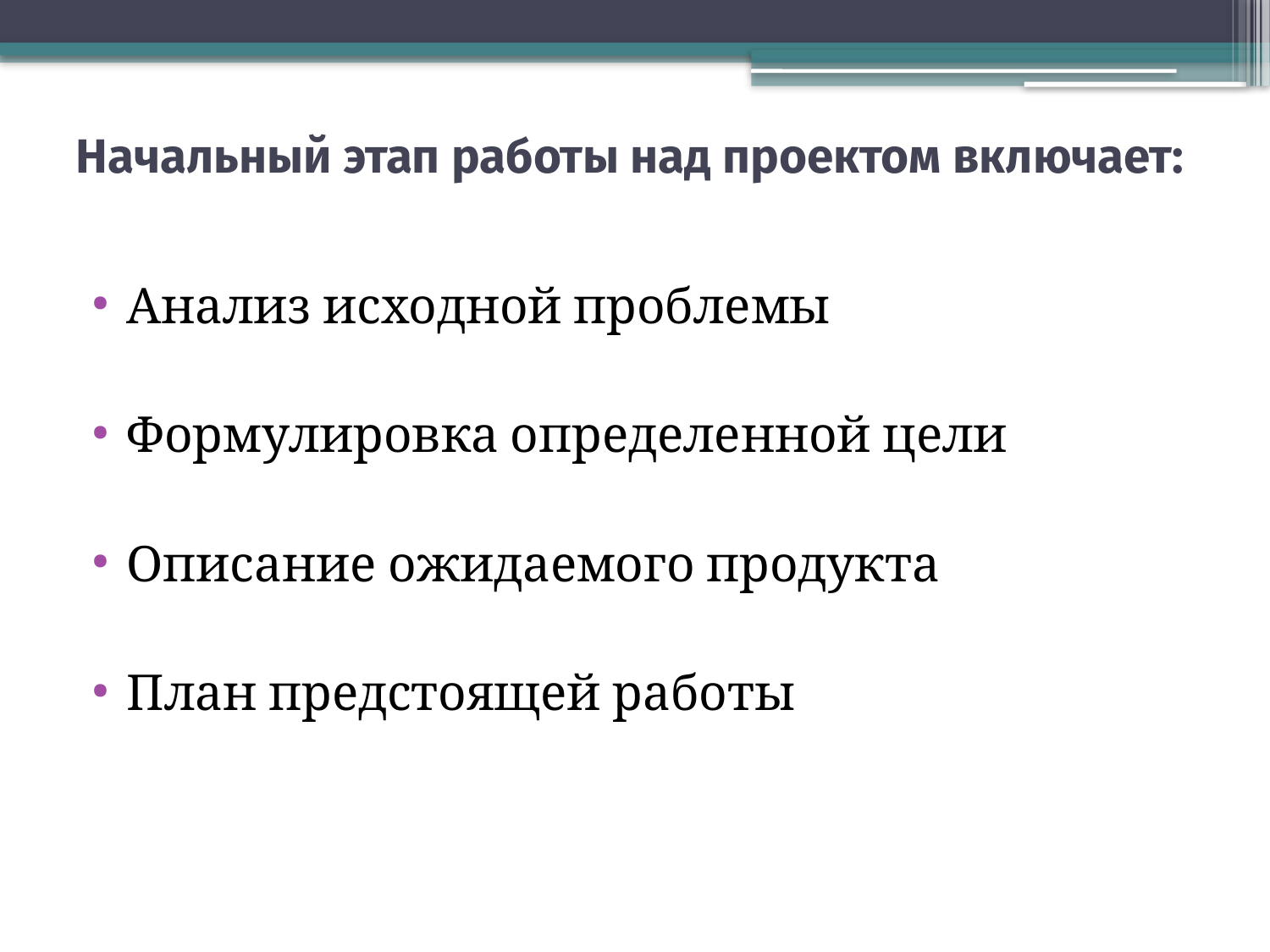

# Начальный этап работы над проектом включает:
Анализ исходной проблемы

Формулировка определенной цели

Описание ожидаемого продукта

План предстоящей работы